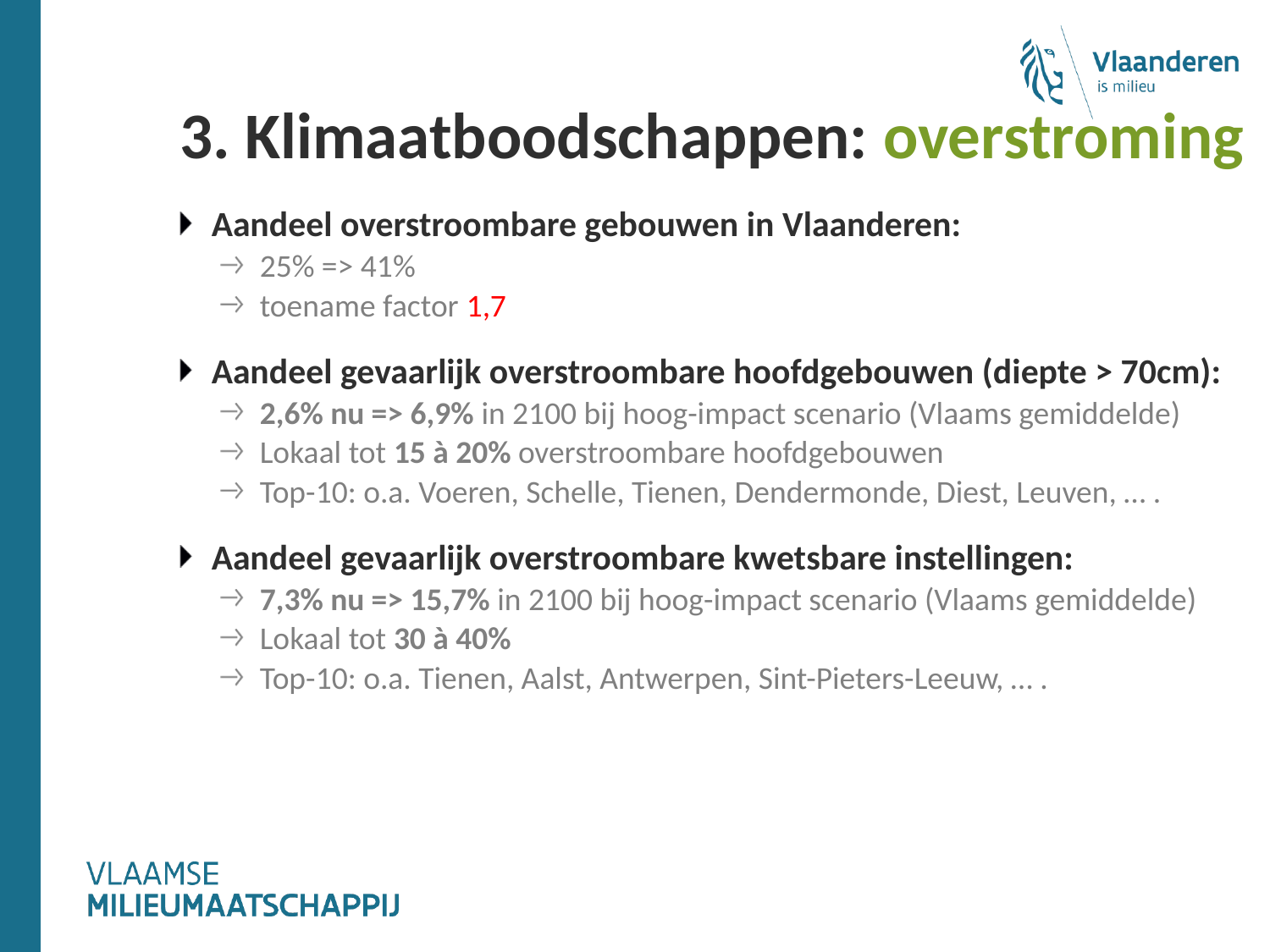

# 3. Klimaatboodschappen: overstroming
Aandeel overstroombare gebouwen in Vlaanderen:
25% => 41%
toename factor 1,7

Aandeel gevaarlijk overstroombare hoofdgebouwen (diepte > 70cm):
2,6% nu => 6,9% in 2100 bij hoog-impact scenario (Vlaams gemiddelde)
Lokaal tot 15 à 20% overstroombare hoofdgebouwen
Top-10: o.a. Voeren, Schelle, Tienen, Dendermonde, Diest, Leuven, … .

Aandeel gevaarlijk overstroombare kwetsbare instellingen:
7,3% nu => 15,7% in 2100 bij hoog-impact scenario (Vlaams gemiddelde)
Lokaal tot 30 à 40%
Top-10: o.a. Tienen, Aalst, Antwerpen, Sint-Pieters-Leeuw, … .